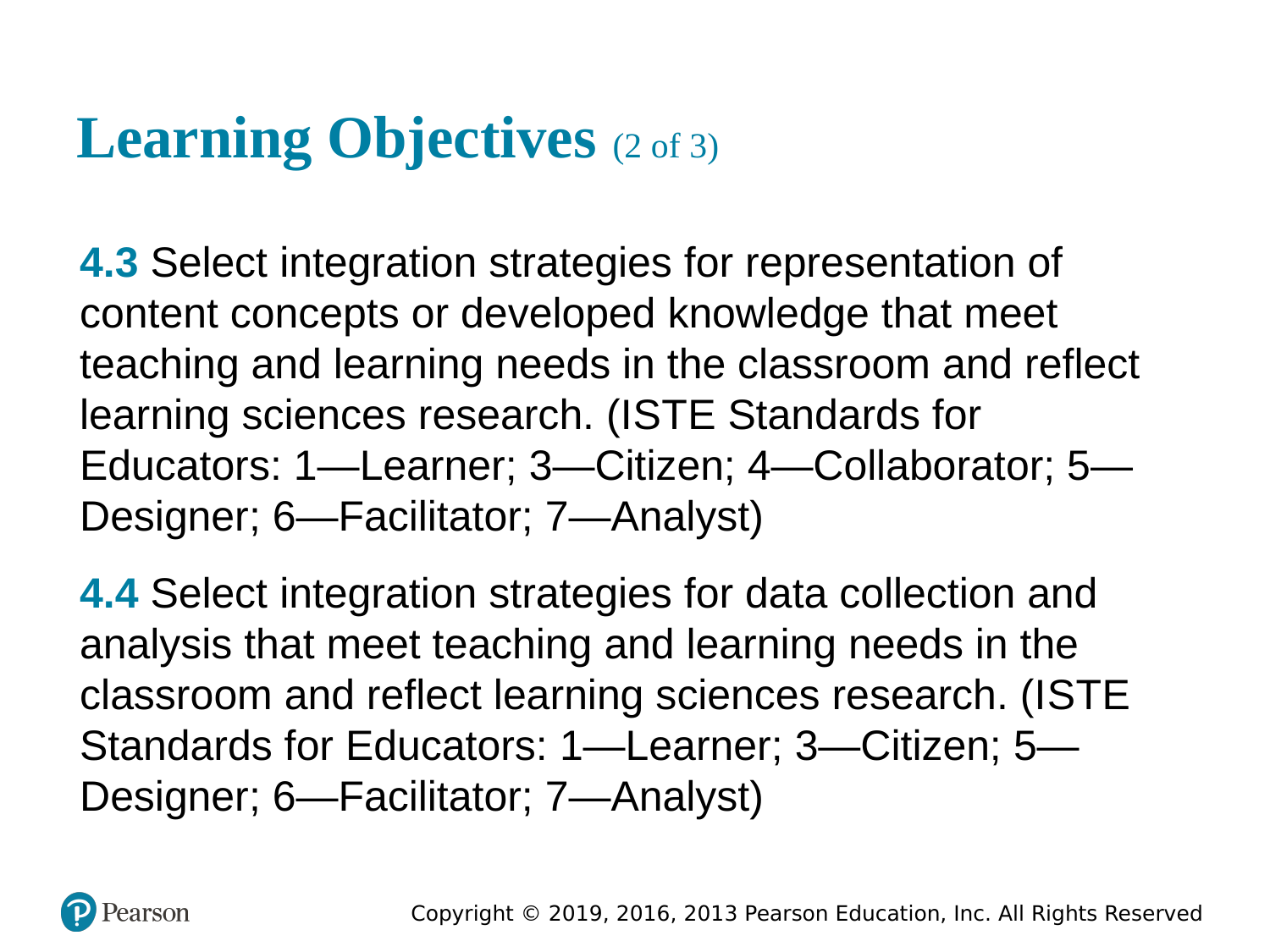

# Learning Objectives (2 of 3)
4.3 Select integration strategies for representation of content concepts or developed knowledge that meet teaching and learning needs in the classroom and reflect learning sciences research. (I S T E Standards for Educators: 1—Learner; 3—Citizen; 4—Collaborator; 5—Designer; 6—Facilitator; 7—Analyst)
4.4 Select integration strategies for data collection and analysis that meet teaching and learning needs in the classroom and reflect learning sciences research. (I S T E Standards for Educators: 1—Learner; 3—Citizen; 5—Designer; 6—Facilitator; 7—Analyst)